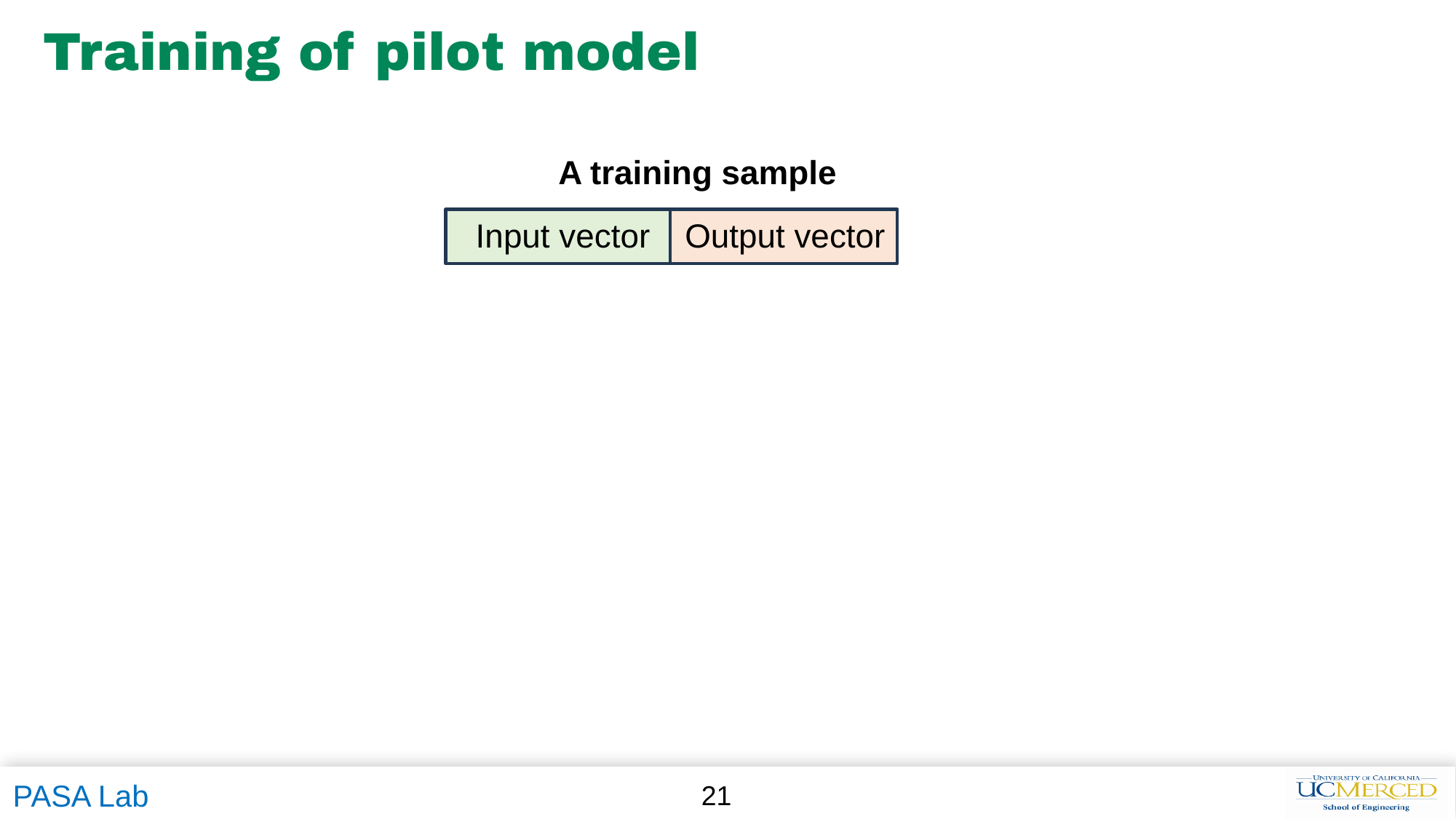

# Training of pilot model
A training sample

Input vector

Output vector